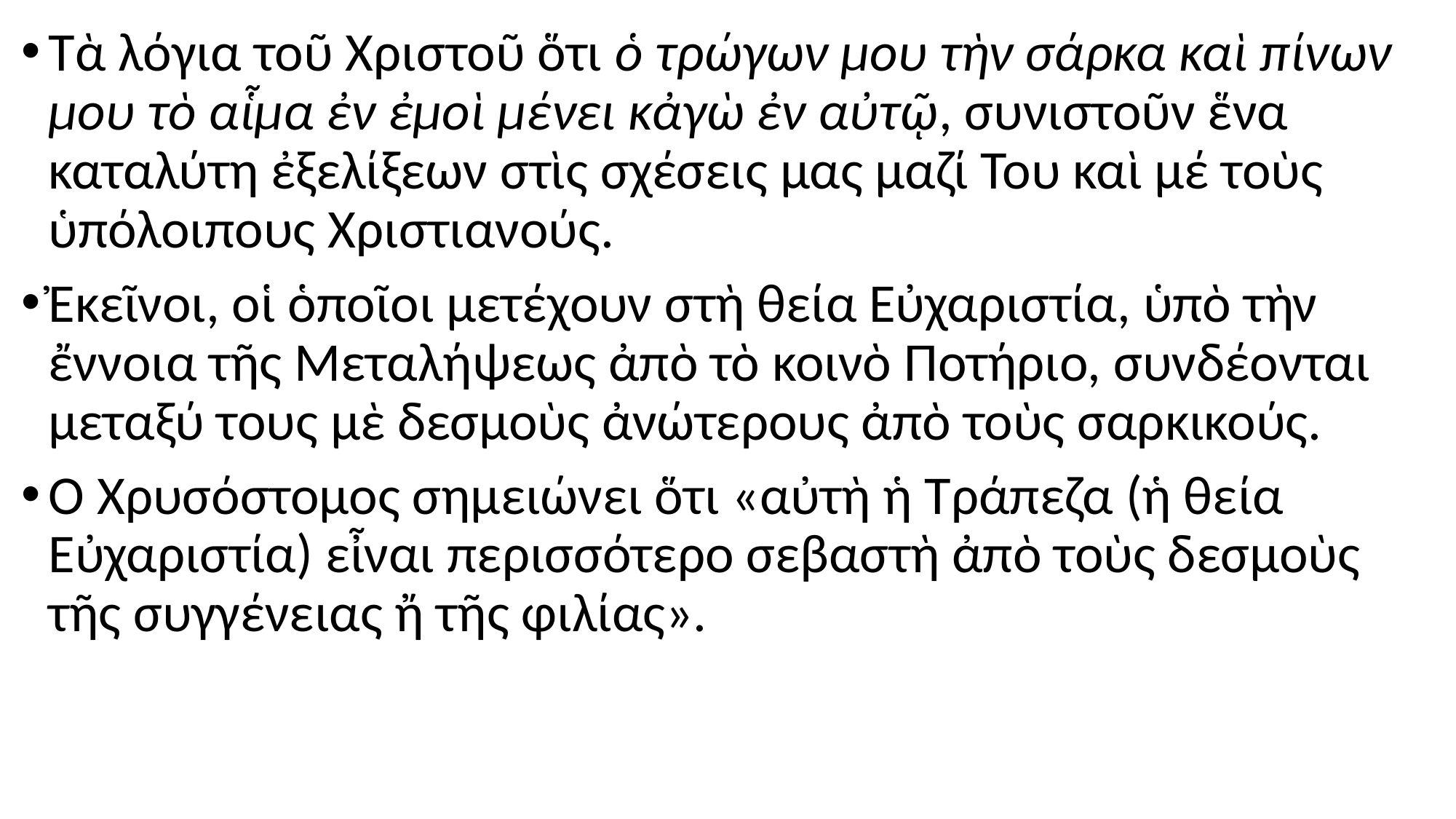

#
Τὰ λόγια τοῦ Χριστοῦ ὅτι ὁ τρώγων μου τὴν σάρκα καὶ πίνων μου τὸ αἷμα ἐν ἐμοὶ μένει κἀγὼ ἐν αὐτῷ, συνιστοῦν ἕνα καταλύτη ἐξελίξεων στὶς σχέσεις μας μαζί Του καὶ μέ τοὺς ὑπόλοιπους Χριστιανούς.
Ἐκεῖνοι, οἱ ὁποῖοι μετέχουν στὴ θεία Εὐχαριστία, ὑπὸ τὴν ἔννοια τῆς Μεταλήψεως ἀπὸ τὸ κοινὸ Ποτήριο, συνδέονται μεταξύ τους μὲ δεσμοὺς ἀνώτερους ἀπὸ τοὺς σαρκικούς.
Ὁ Χρυσόστομος σημειώνει ὅτι «αὐτὴ ἡ Τράπεζα (ἡ θεία Εὐχαριστία) εἶναι περισσότερο σεβαστὴ ἀπὸ τοὺς δεσμοὺς τῆς συγγένειας ἤ τῆς φιλίας».